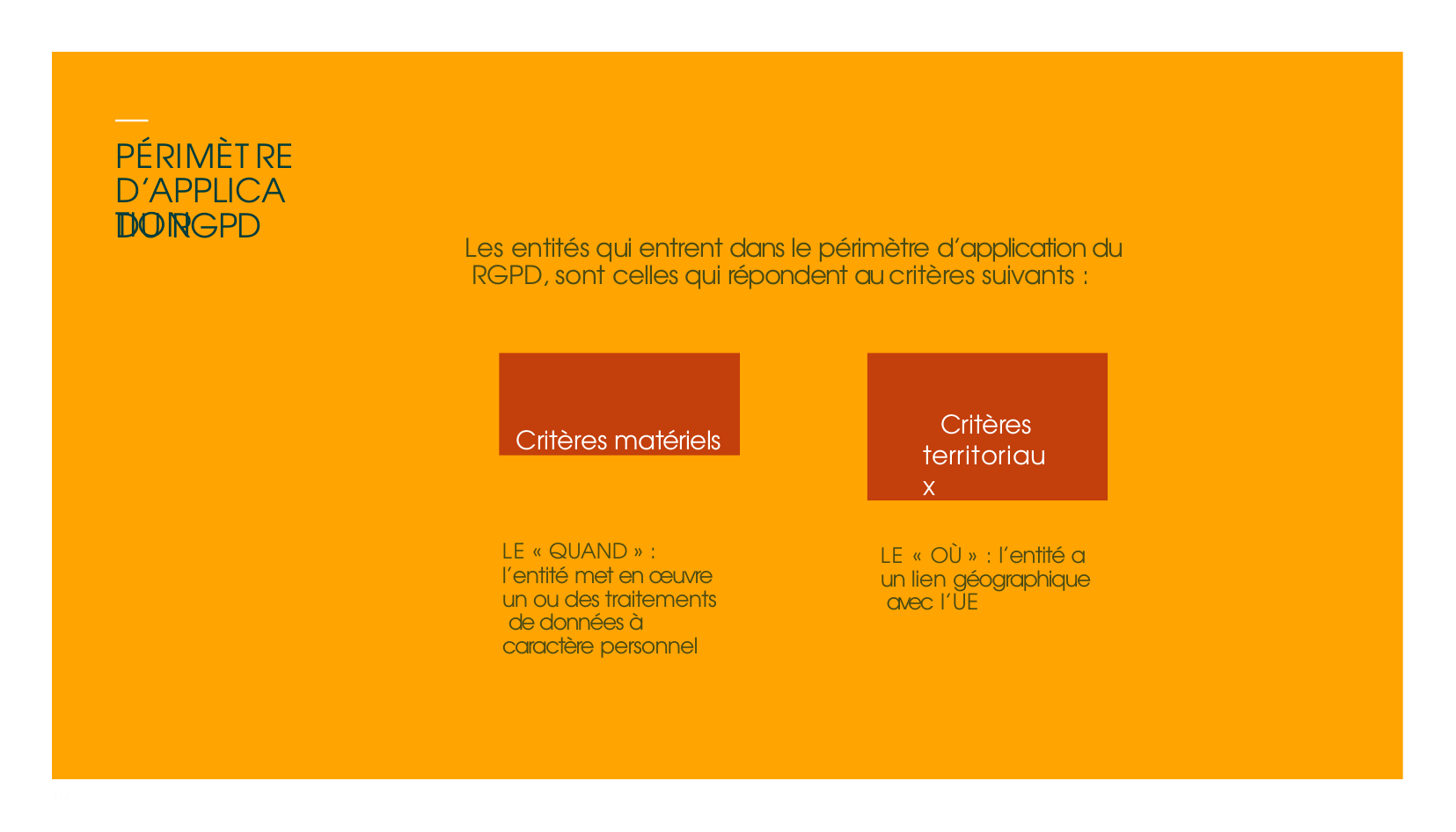

# —  PÉRIMÈTRE
D’APPLICATION
DU RGPD
Les entités qui entrent dans le périmètre d’application du  RGPD, sont celles qui répondent au critères suivants :

Critères matériels

Critères  territoriaux
LE « QUAND » :
l’entité met en œuvre  un ou des traitements  de données à   caractère personnel
LE « OÙ » : l’entité a  un lien géographique  avec l’UE
19